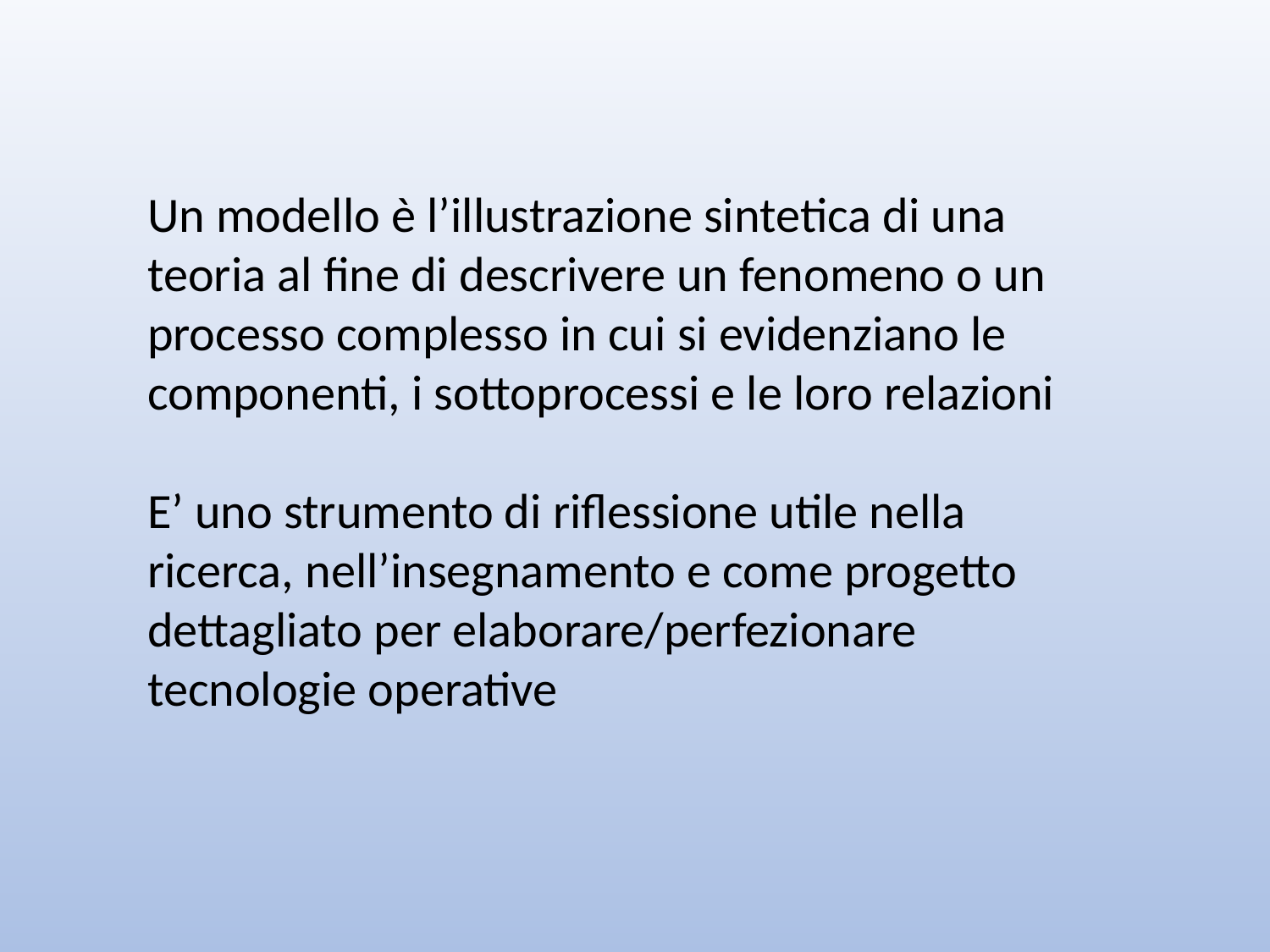

Un modello è l’illustrazione sintetica di una teoria al fine di descrivere un fenomeno o un processo complesso in cui si evidenziano le componenti, i sottoprocessi e le loro relazioni

E’ uno strumento di riflessione utile nella ricerca, nell’insegnamento e come progetto dettagliato per elaborare/perfezionare tecnologie operative